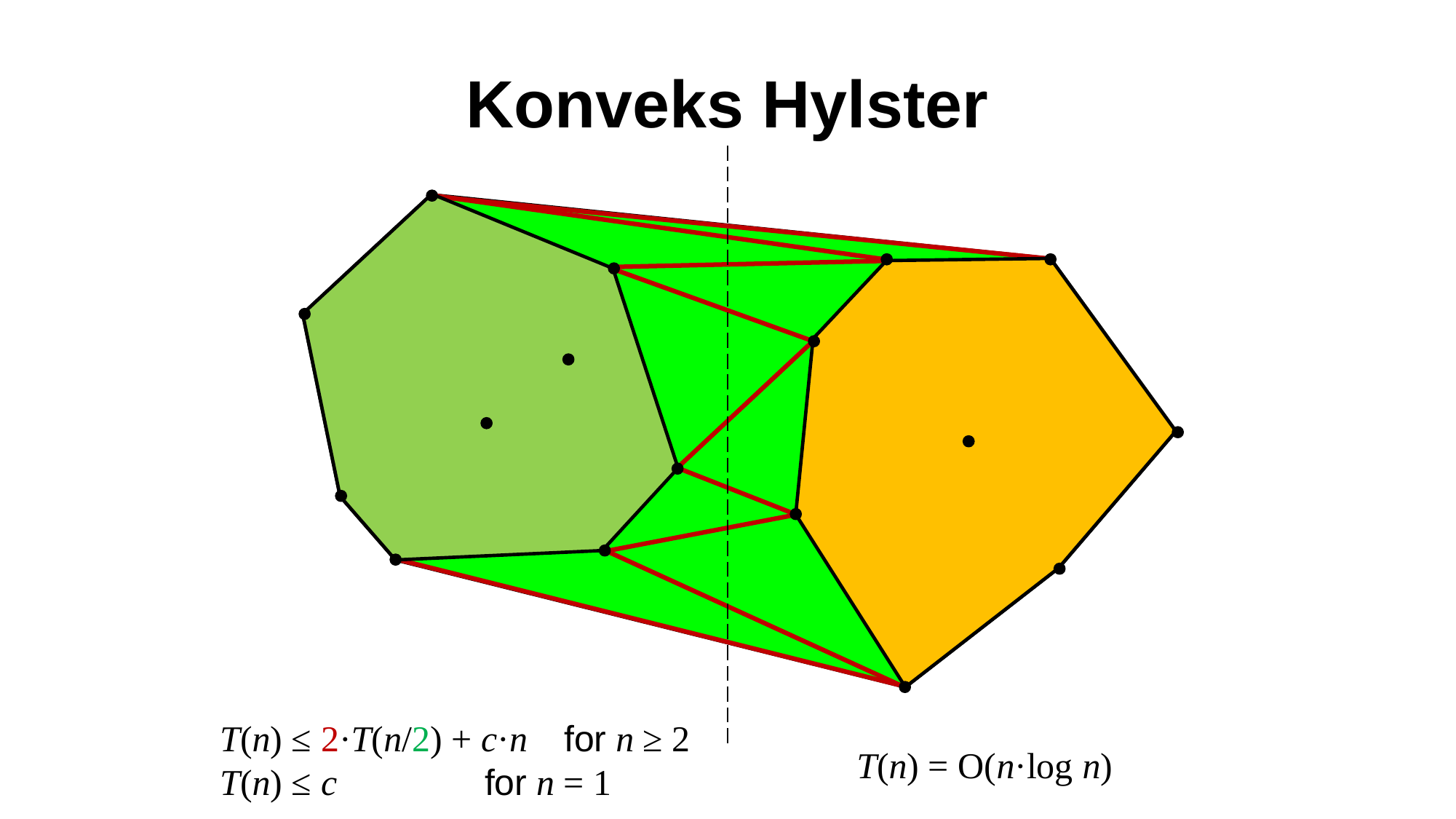

# Konveks Hylster

T(n) ≤ 2·T(n/2) + c·n    for n ≥ 2
T(n) ≤ c		  for n = 1
T(n) = O(n·log n)